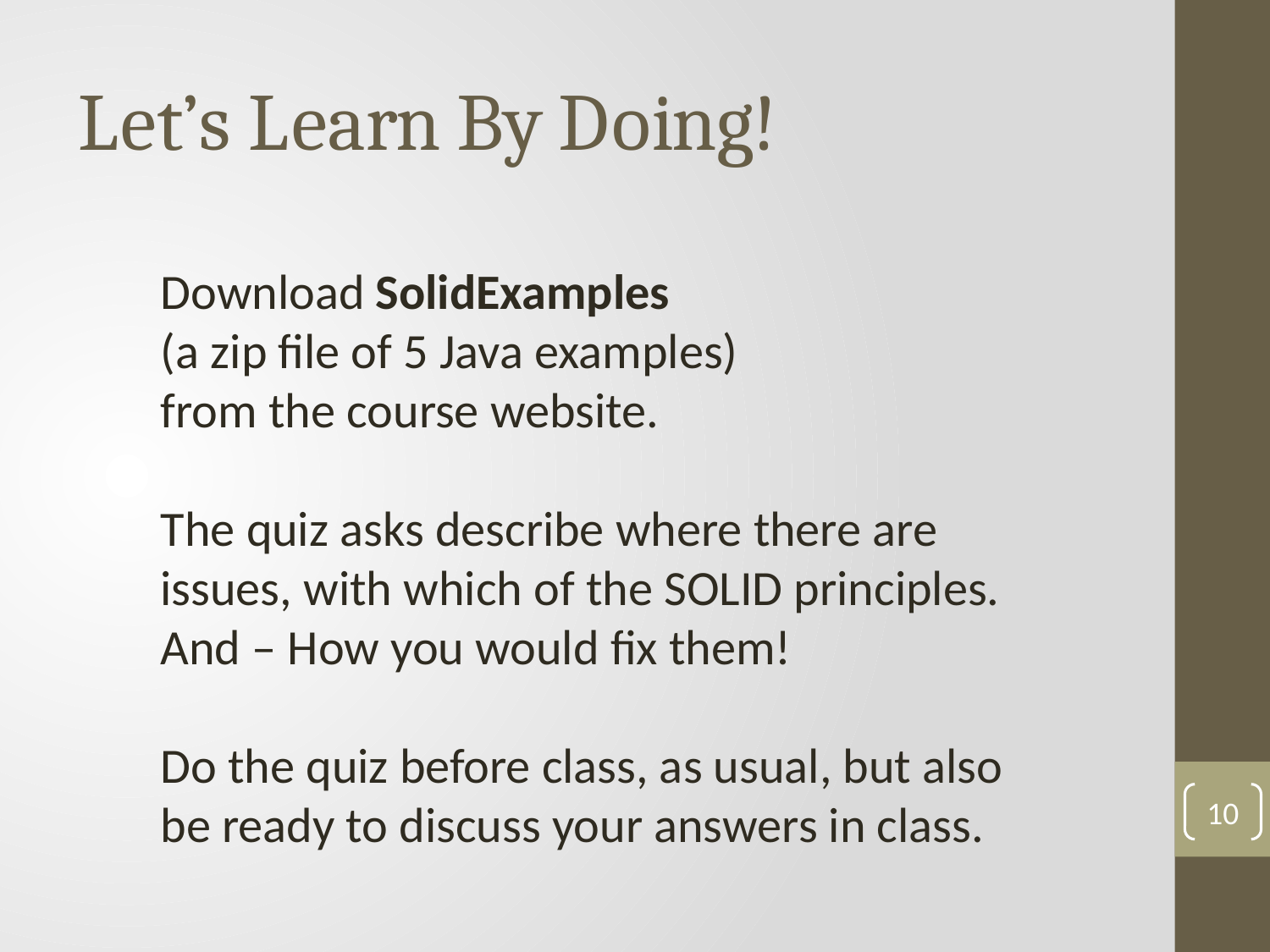

# Let’s Learn By Doing!
Download SolidExamples
(a zip file of 5 Java examples)
from the course website.

The quiz asks describe where there are issues, with which of the SOLID principles.
And – How you would fix them!

Do the quiz before class, as usual, but also be ready to discuss your answers in class.
10